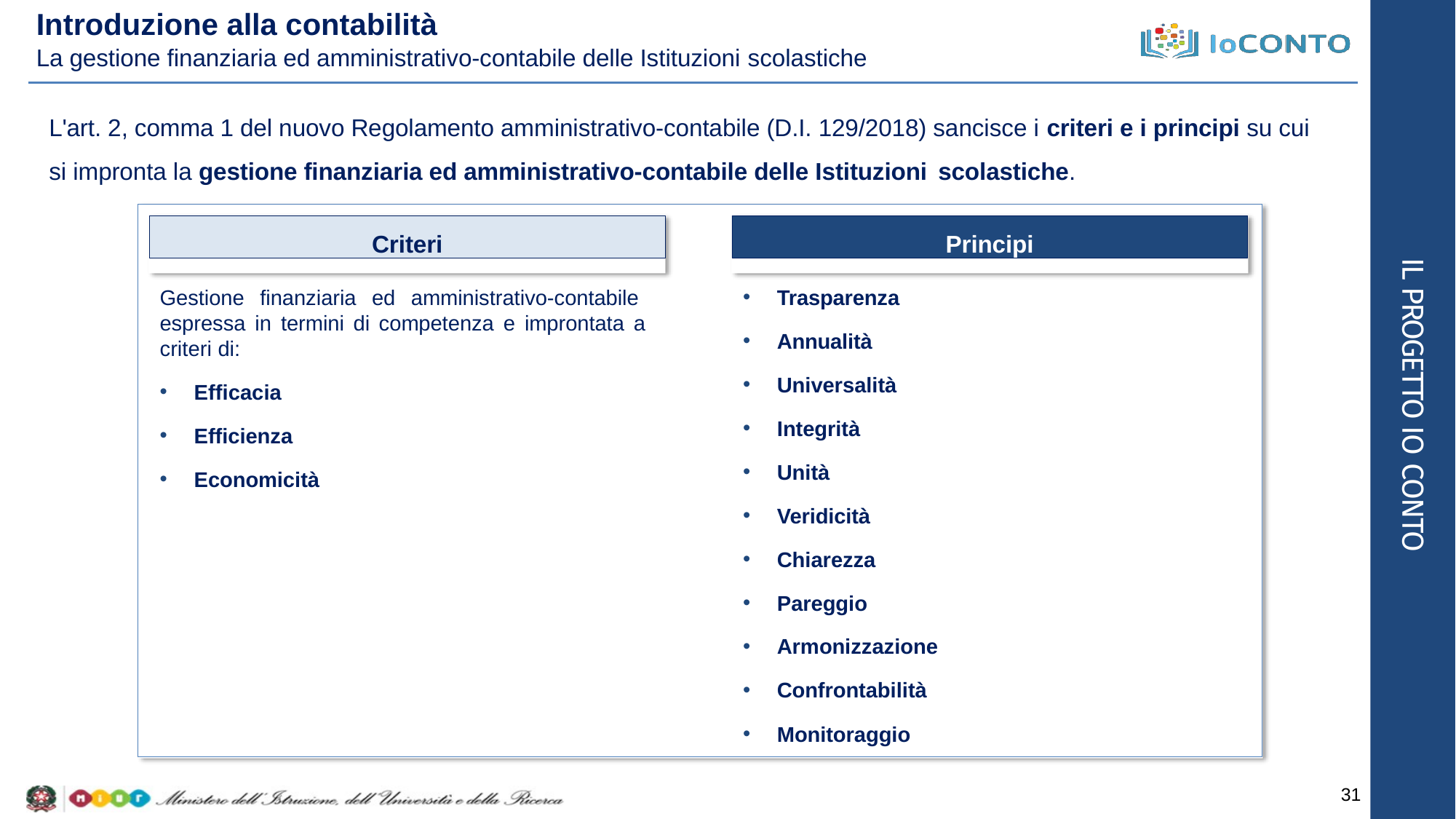

# Introduzione alla contabilità

La gestione finanziaria ed amministrativo-contabile delle Istituzioni scolastiche

L'art. 2, comma 1 del nuovo Regolamento amministrativo-contabile (D.I. 129/2018) sancisce i criteri e i principi su cui  si impronta la gestione finanziaria ed amministrativo-contabile delle Istituzioni scolastiche.

Criteri
Principi

IL PROGETTO IO CONTO
Gestione finanziaria ed amministrativo-contabile  espressa in termini di competenza e improntata a  criteri di:
Efficacia
Efficienza
Economicità
Trasparenza
Annualità
Universalità
Integrità
Unità
Veridicità
Chiarezza
Pareggio
Armonizzazione
Confrontabilità
Monitoraggio
31